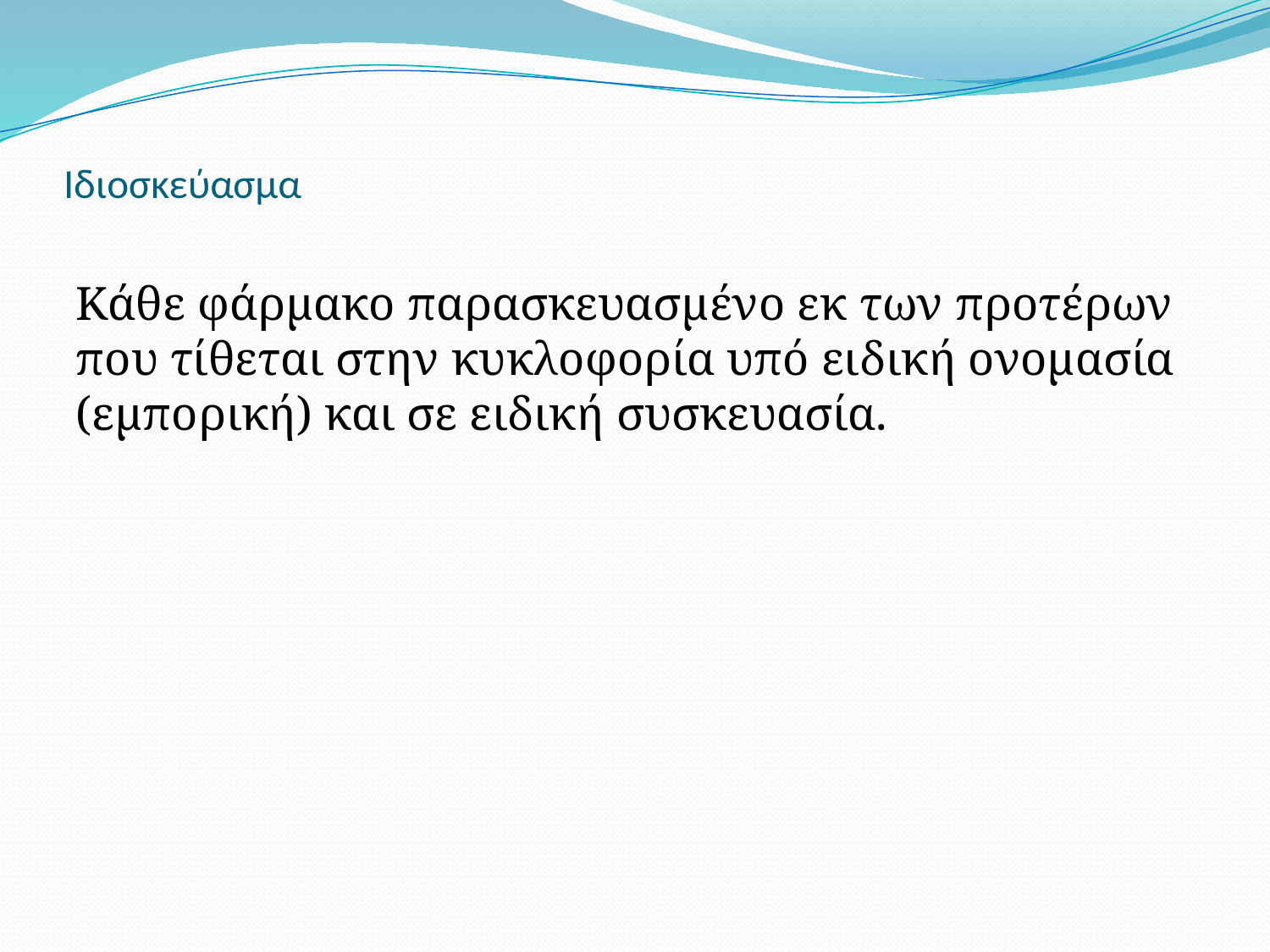

# Ιδιοσκεύασµα
Κάθε φάρμακο παρασκευασμένο εκ των προτέρων που τίθεται στην κυκλοφορία υπό ειδική ονομασία (εμπορική) και σε ειδική συσκευασία.